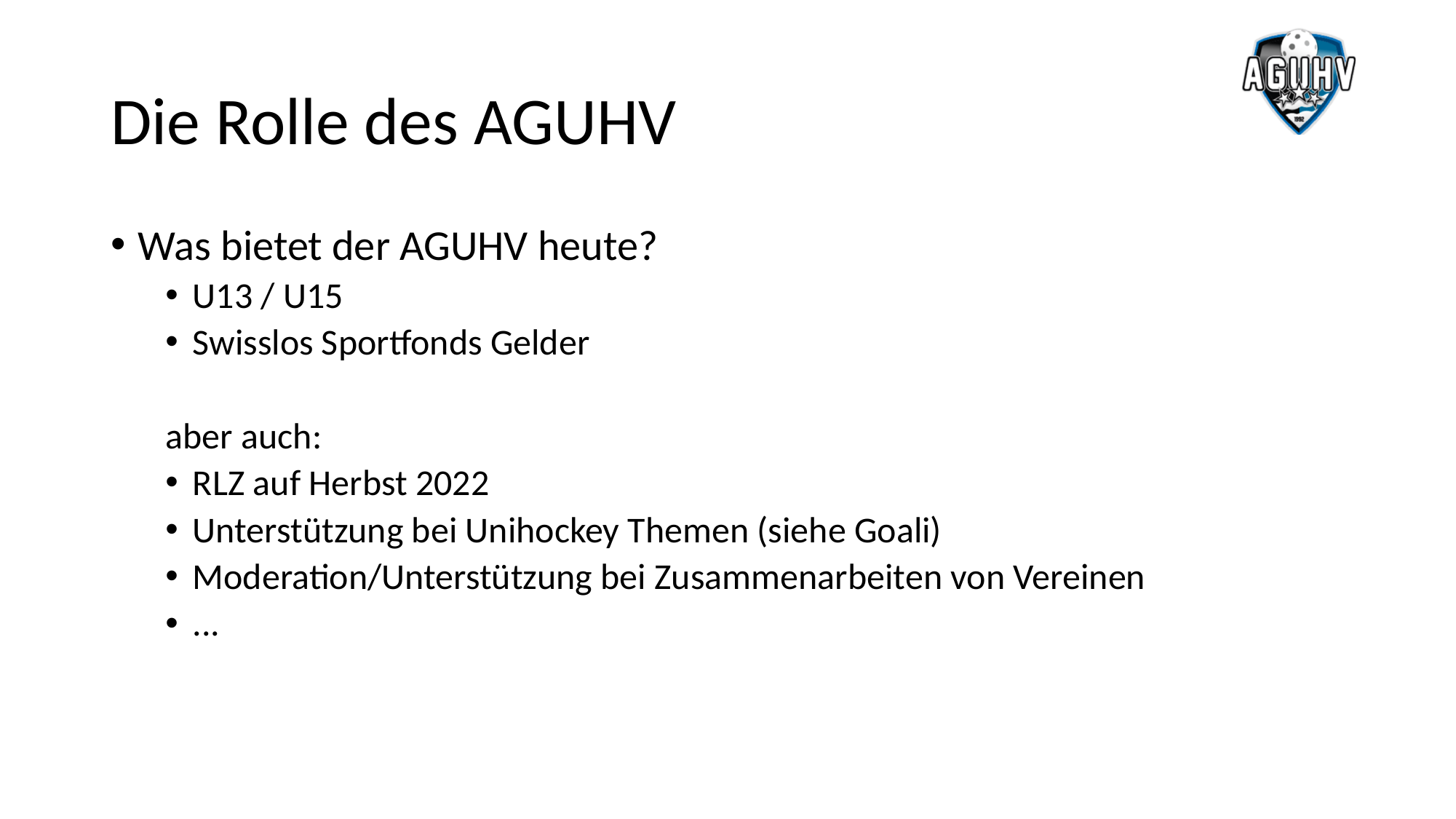

# Die Rolle des AGUHV
Was bietet der AGUHV heute?
U13 / U15
Swisslos Sportfonds Gelder

aber auch:
RLZ auf Herbst 2022
Unterstützung bei Unihockey Themen (siehe Goali)
Moderation/Unterstützung bei Zusammenarbeiten von Vereinen
...